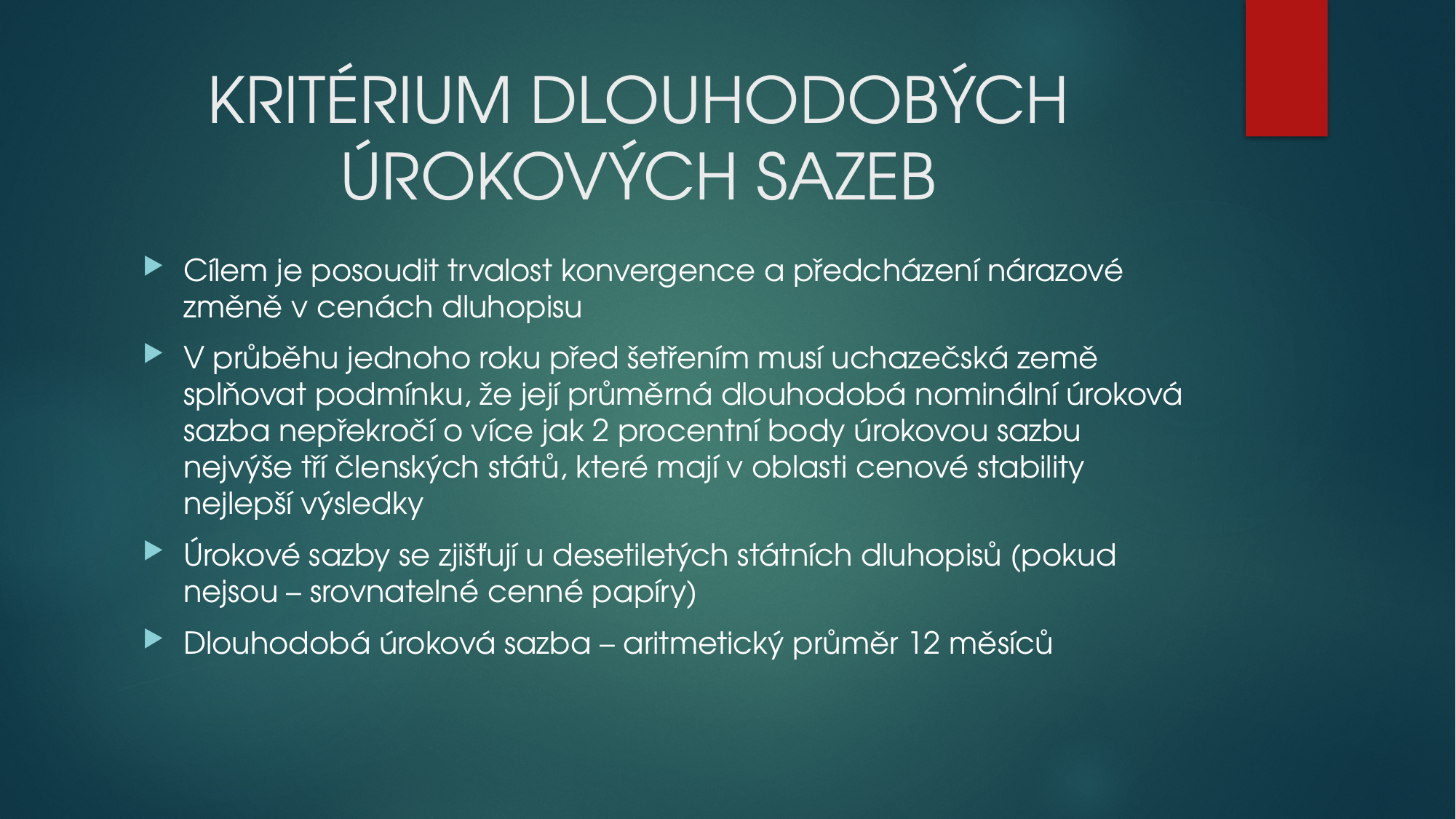

# KRITÉRIUM DLOUHODOBÝCH ÚROKOVÝCH SAZEB
Cílem je posoudit trvalost konvergence a předcházení nárazové změně v cenách dluhopisu
V průběhu jednoho roku před šetřením musí uchazečská země splňovat podmínku, že její průměrná dlouhodobá nominální úroková sazba nepřekročí o více jak 2 procentní body úrokovou sazbu nejvýše tří členských států, které mají v oblasti cenové stability nejlepší výsledky
Úrokové sazby se zjišťují u desetiletých státních dluhopisů (pokud nejsou – srovnatelné cenné papíry)
Dlouhodobá úroková sazba – aritmetický průměr 12 měsíců